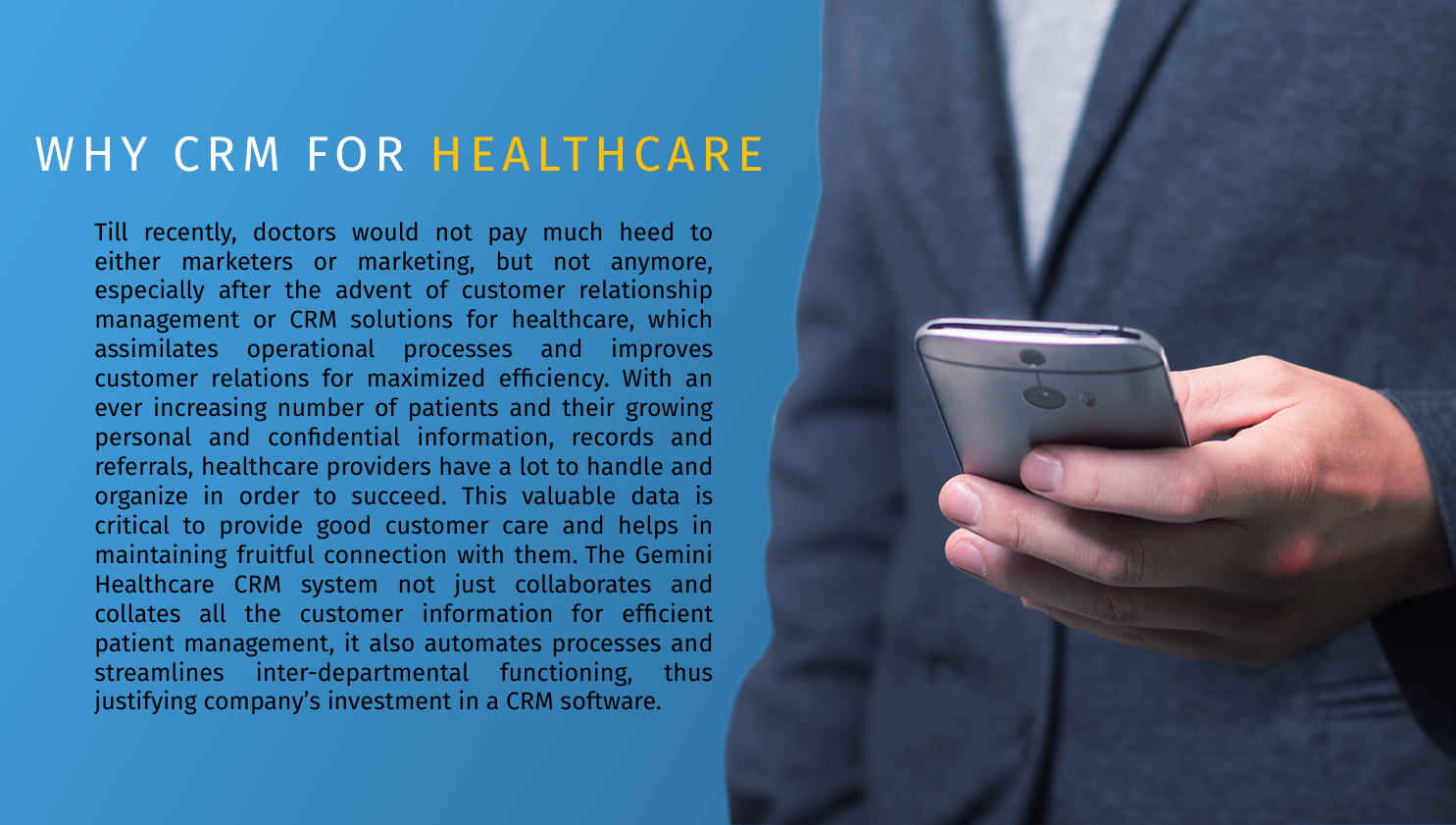

WHY CRM FOR HEALTHCARE
Till recently, doctors would not pay much heed to either marketers or marketing, but not anymore, especially after the advent of customer relationship management or CRM solutions for healthcare, which assimilates operational processes and improves customer relations for maximized efficiency. With an ever increasing number of patients and their growing personal and confidential information, records and referrals, healthcare providers have a lot to handle and organize in order to succeed. This valuable data is critical to provide good customer care and helps in maintaining fruitful connection with them. The Gemini Healthcare CRM system not just collaborates and collates all the customer information for efficient patient management, it also automates processes and streamlines inter-departmental functioning, thus justifying company’s investment in a CRM software.